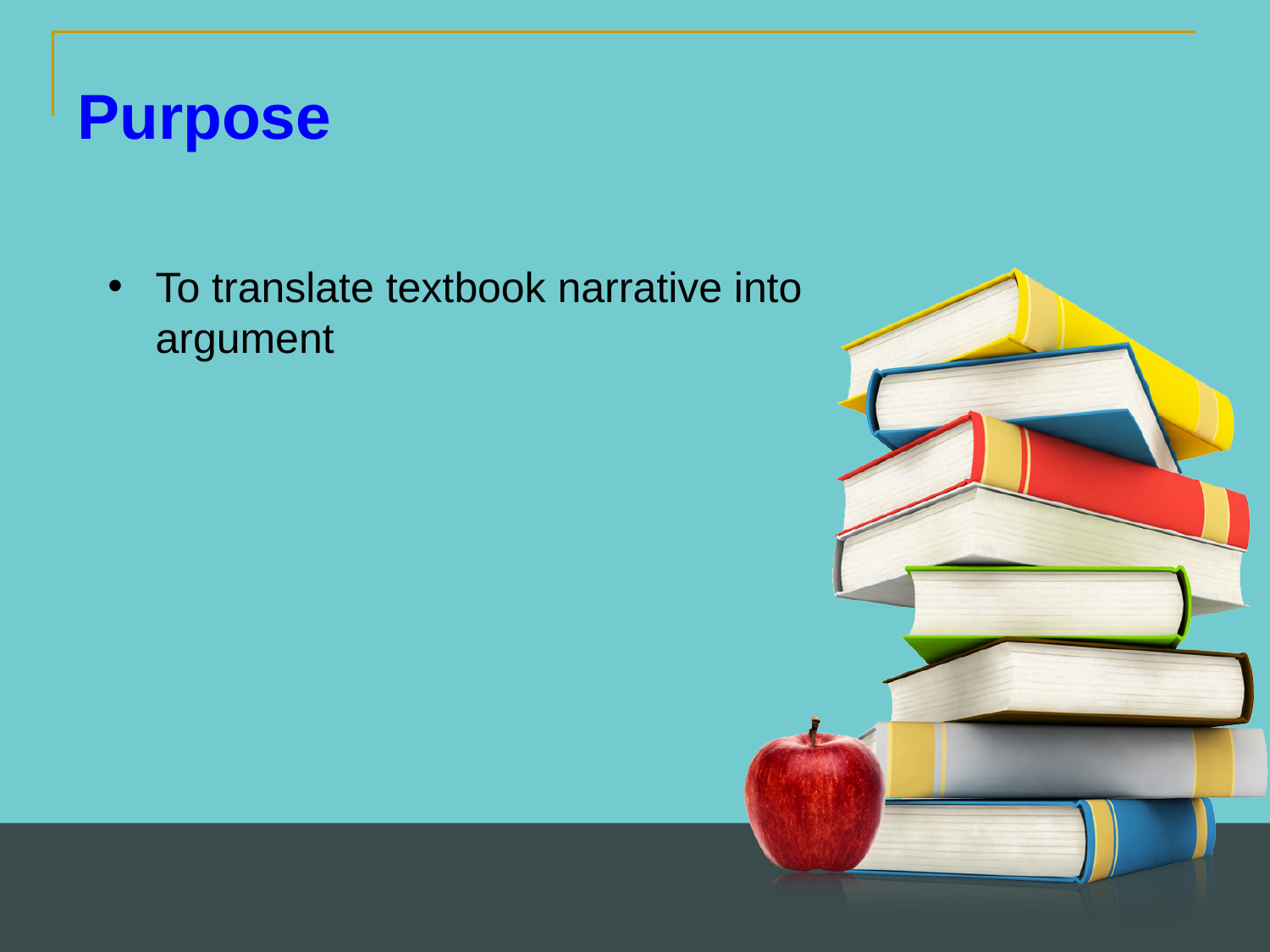

Purpose
To translate textbook narrative into argument